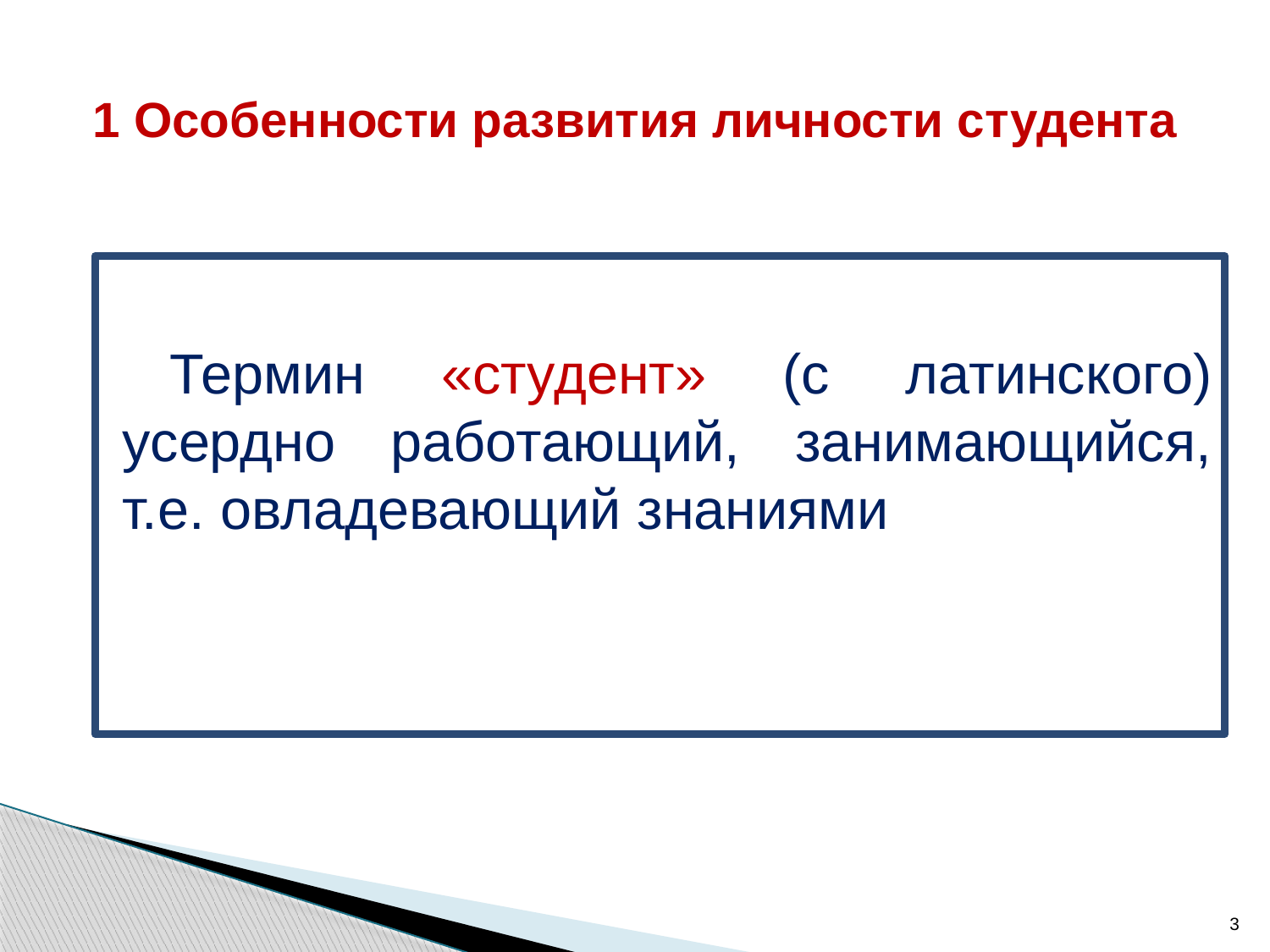

# 1 Особенности развития личности студента

Термин «студент» (с латинского) усердно работающий, занимающийся, т.е. овладевающий знаниями

3